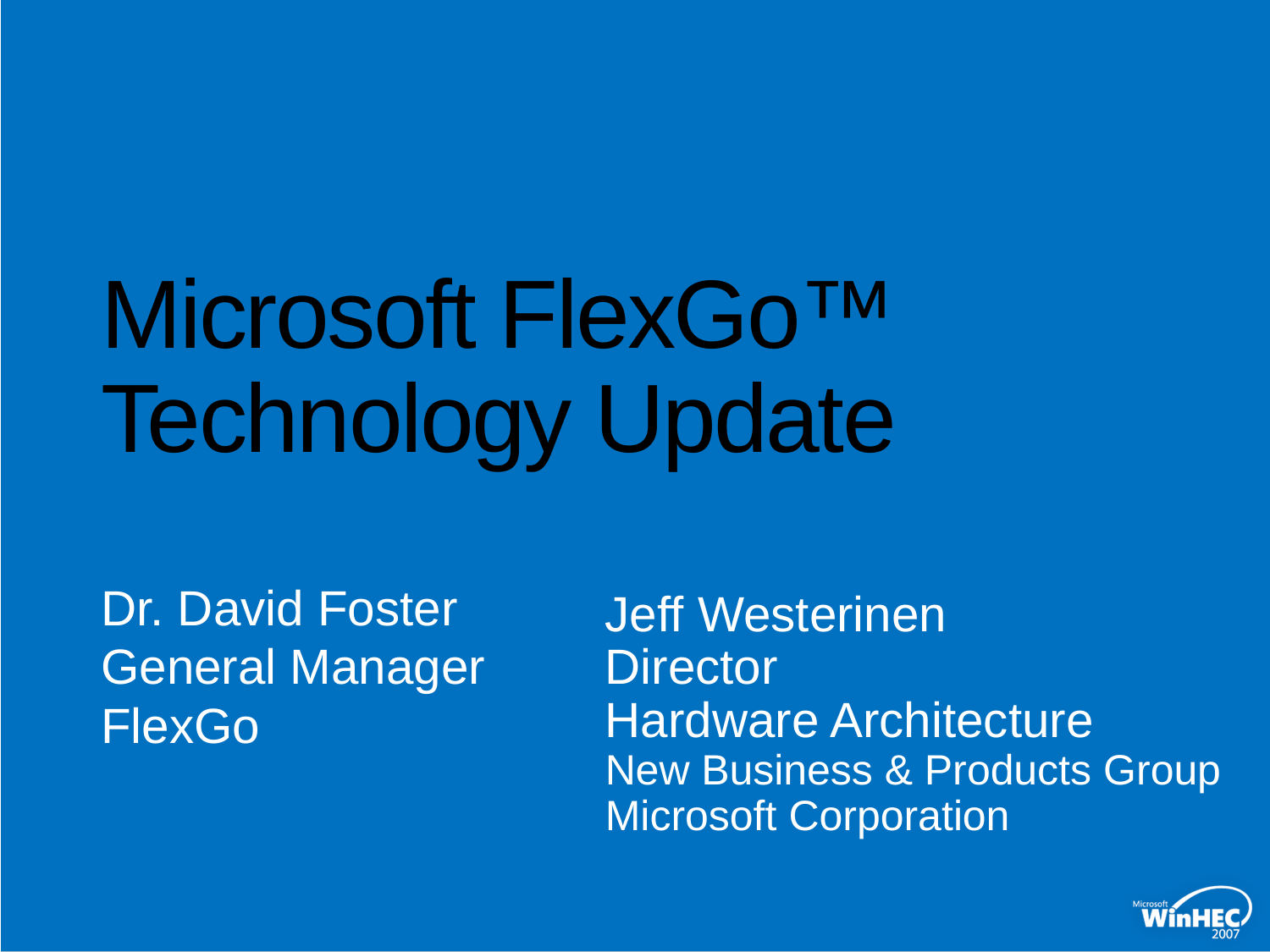

# Microsoft FlexGo™ Technology Update
Dr. David Foster
General Manager
FlexGo
Jeff Westerinen
Director
Hardware Architecture
New Business & Products Group
Microsoft Corporation